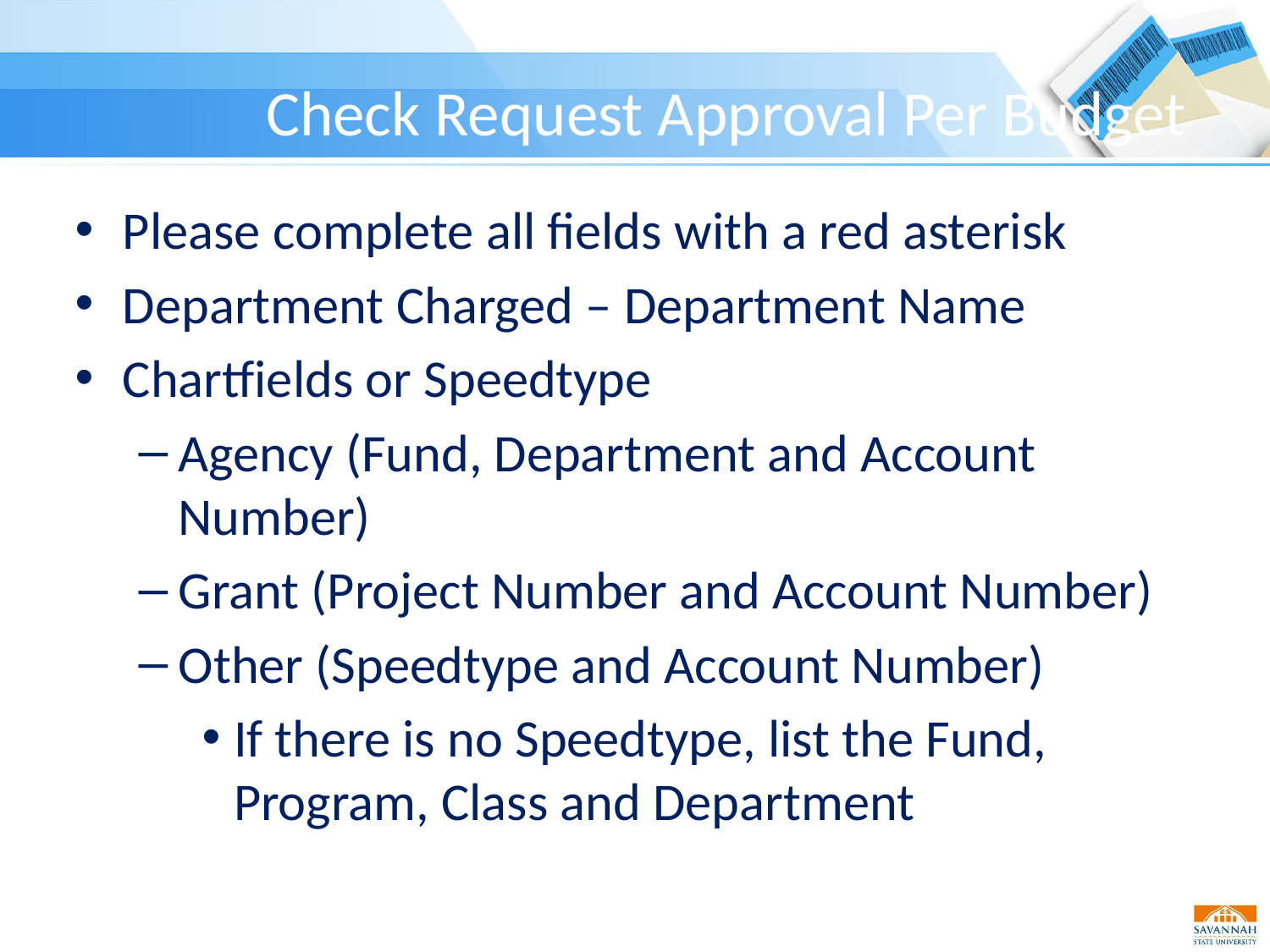

# Check Request Approval Per Budget
Please complete all fields with a red asterisk
Department Charged – Department Name
Chartfields or Speedtype
Agency (Fund, Department and Account Number)
Grant (Project Number and Account Number)
Other (Speedtype and Account Number)
If there is no Speedtype, list the Fund, Program, Class and Department